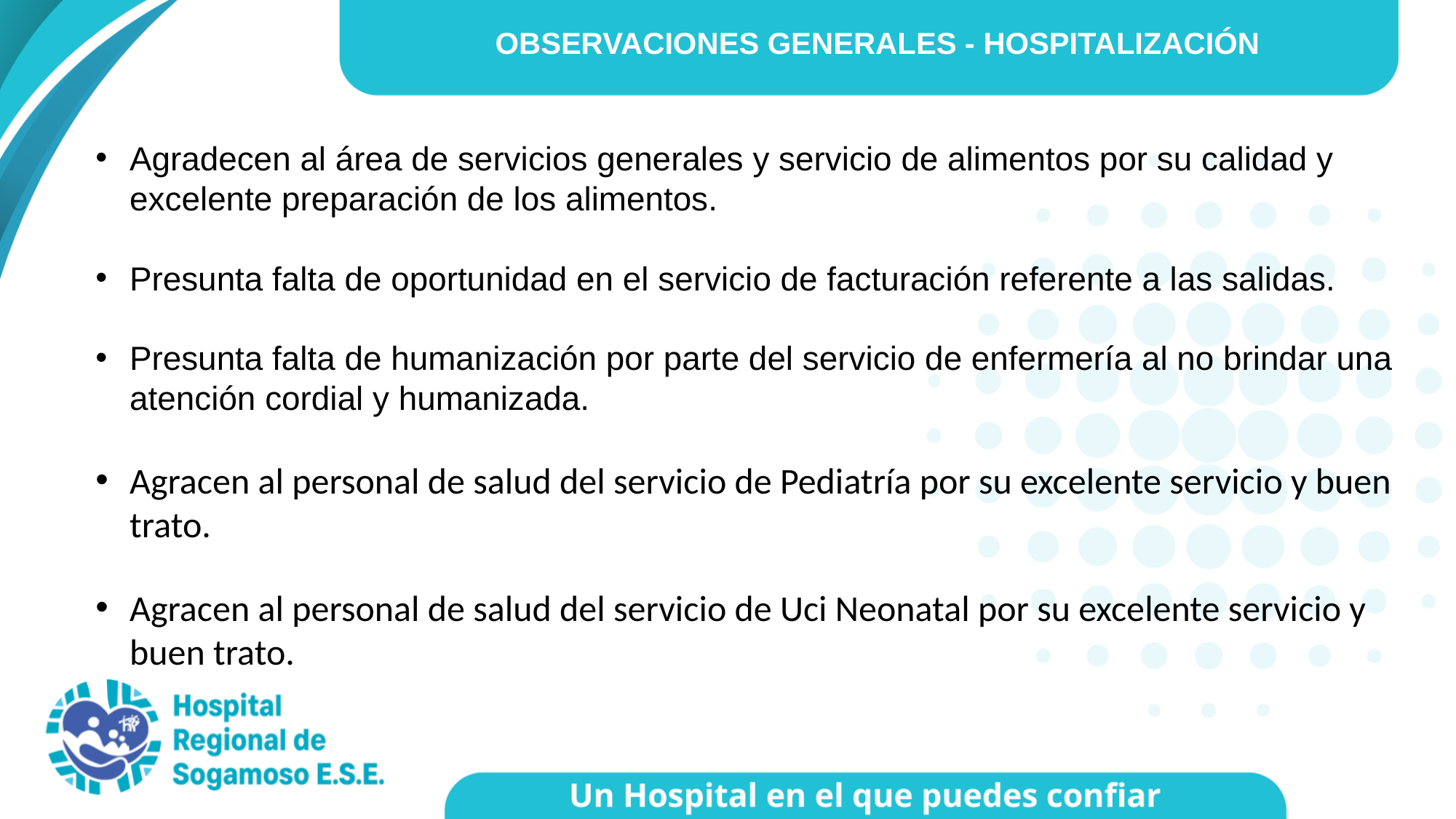

OBSERVACIONES GENERALES - HOSPITALIZACIÓN
# Título o tema
Agradecen al área de servicios generales y servicio de alimentos por su calidad y excelente preparación de los alimentos.

Presunta falta de oportunidad en el servicio de facturación referente a las salidas.

Presunta falta de humanización por parte del servicio de enfermería al no brindar una atención cordial y humanizada.

Agracen al personal de salud del servicio de Pediatría por su excelente servicio y buen trato.

Agracen al personal de salud del servicio de Uci Neonatal por su excelente servicio y buen trato.